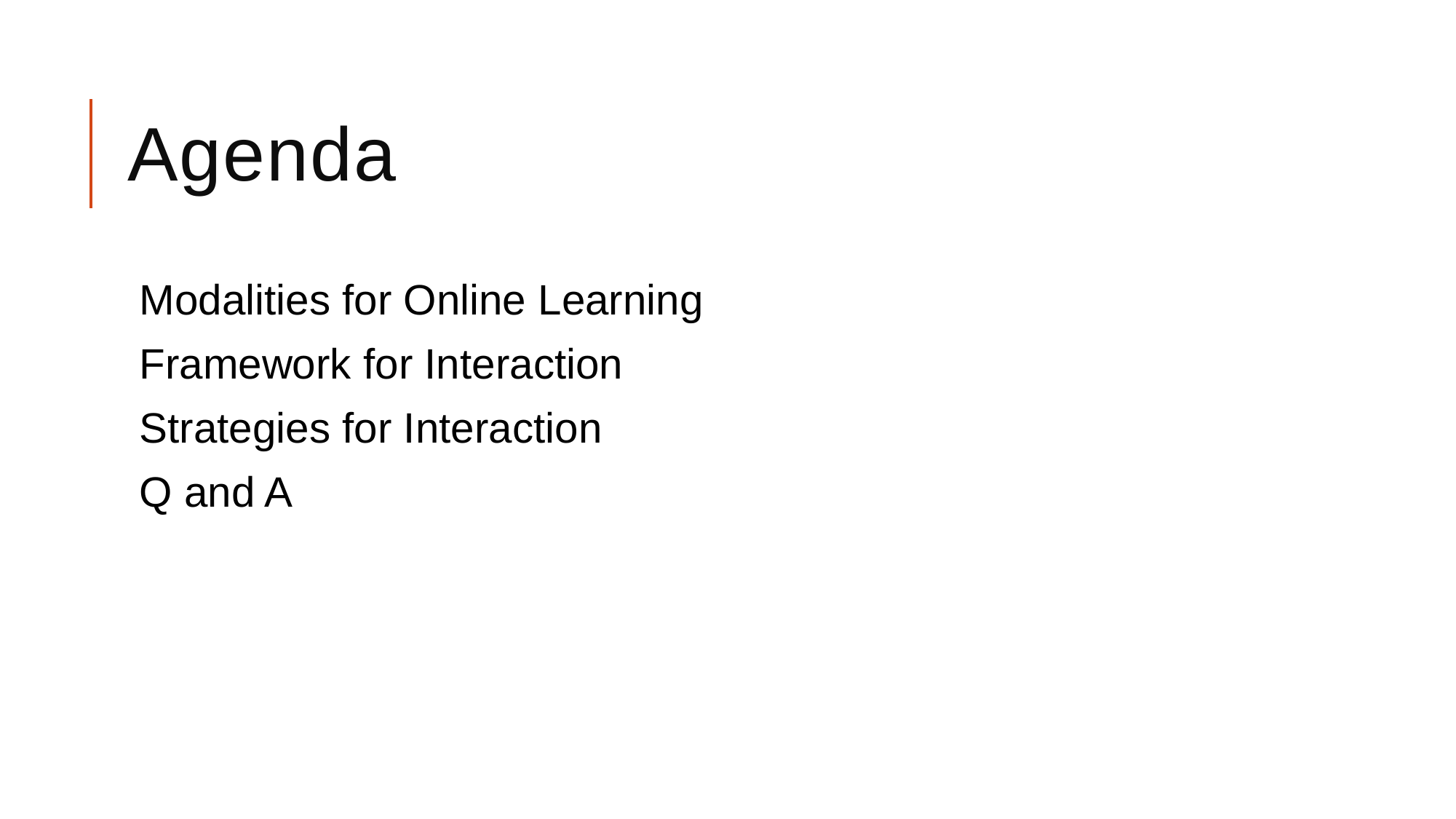

# Agenda
Modalities for Online Learning
Framework for Interaction
Strategies for Interaction
Q and A